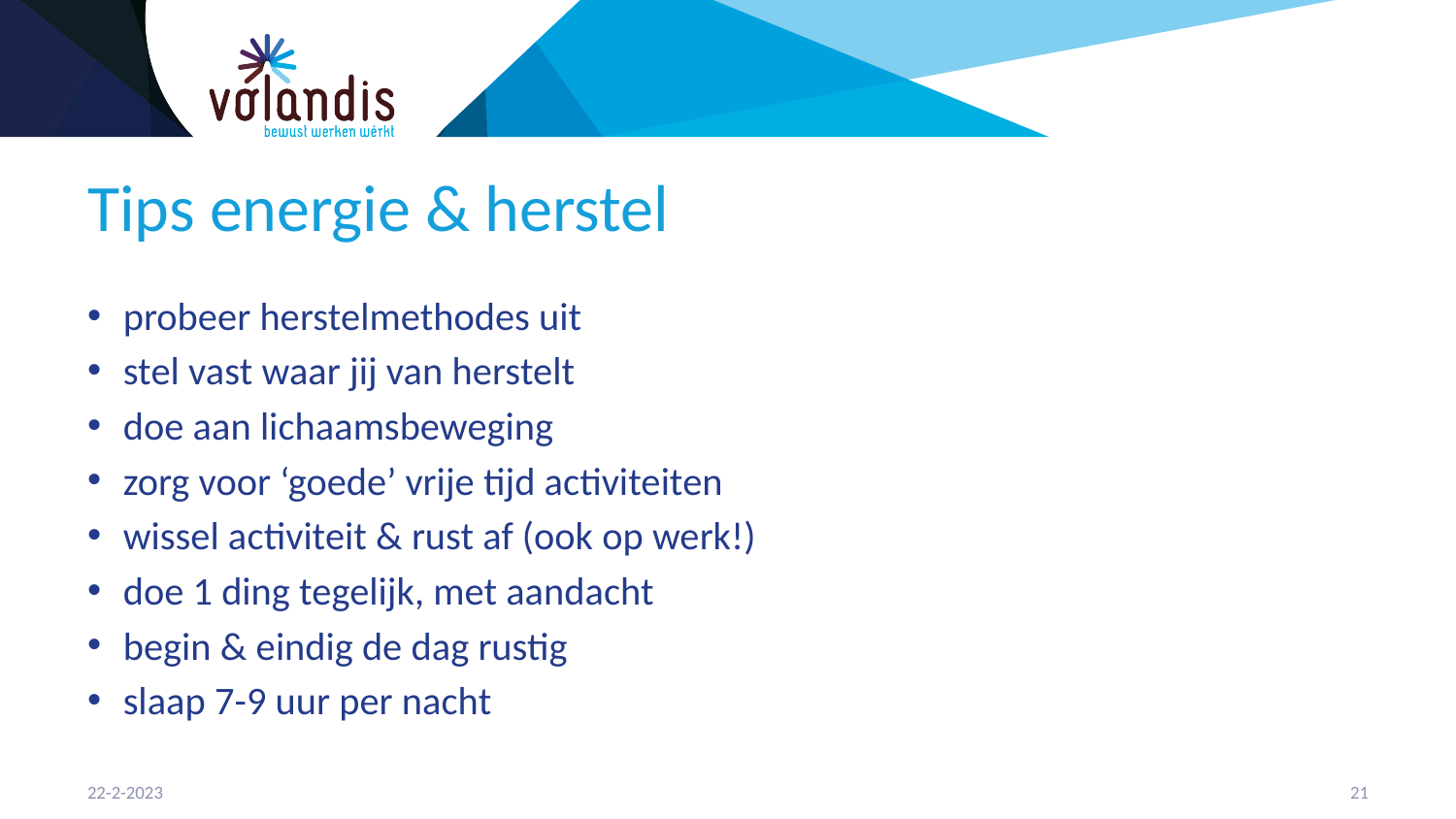

# Tips energie & herstel
probeer herstelmethodes uit
stel vast waar jij van herstelt
doe aan lichaamsbeweging
zorg voor ‘goede’ vrije tijd activiteiten
wissel activiteit & rust af (ook op werk!)
doe 1 ding tegelijk, met aandacht
begin & eindig de dag rustig
slaap 7-9 uur per nacht

22-2-2023
21